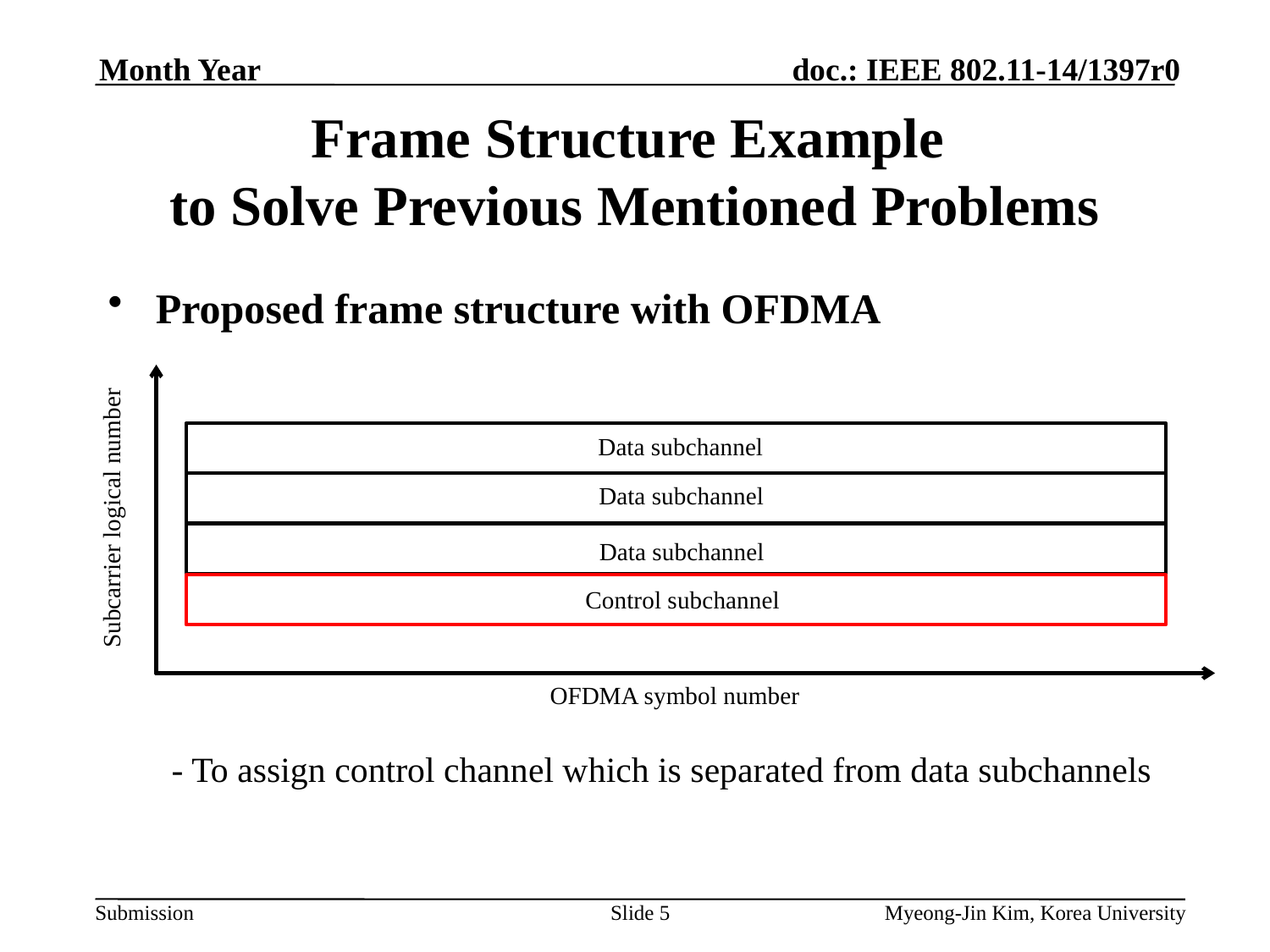

Month Year
# Frame Structure Example to Solve Previous Mentioned Problems
Proposed frame structure with OFDMA

- To assign control channel which is separated from data subchannels
Subcarrier logical number

Data subchannel

Data subchannel

Data subchannel

Control subchannel
OFDMA symbol number
Slide 5
Myeong-Jin Kim, Korea University